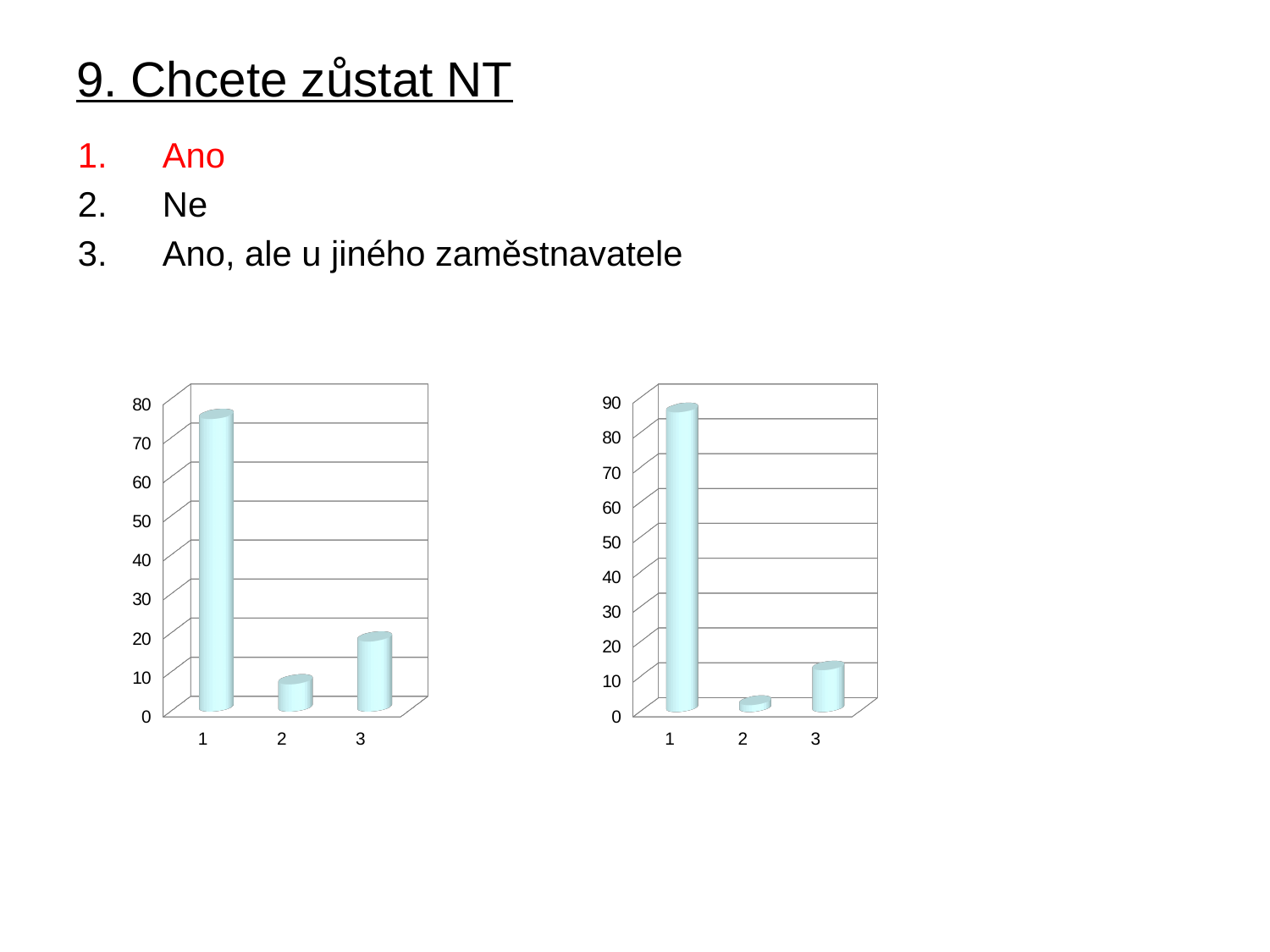

# 9. Chcete zůstat NT
Ano
Ne
Ano, ale u jiného zaměstnavatele

[unsupported chart]

[unsupported chart]